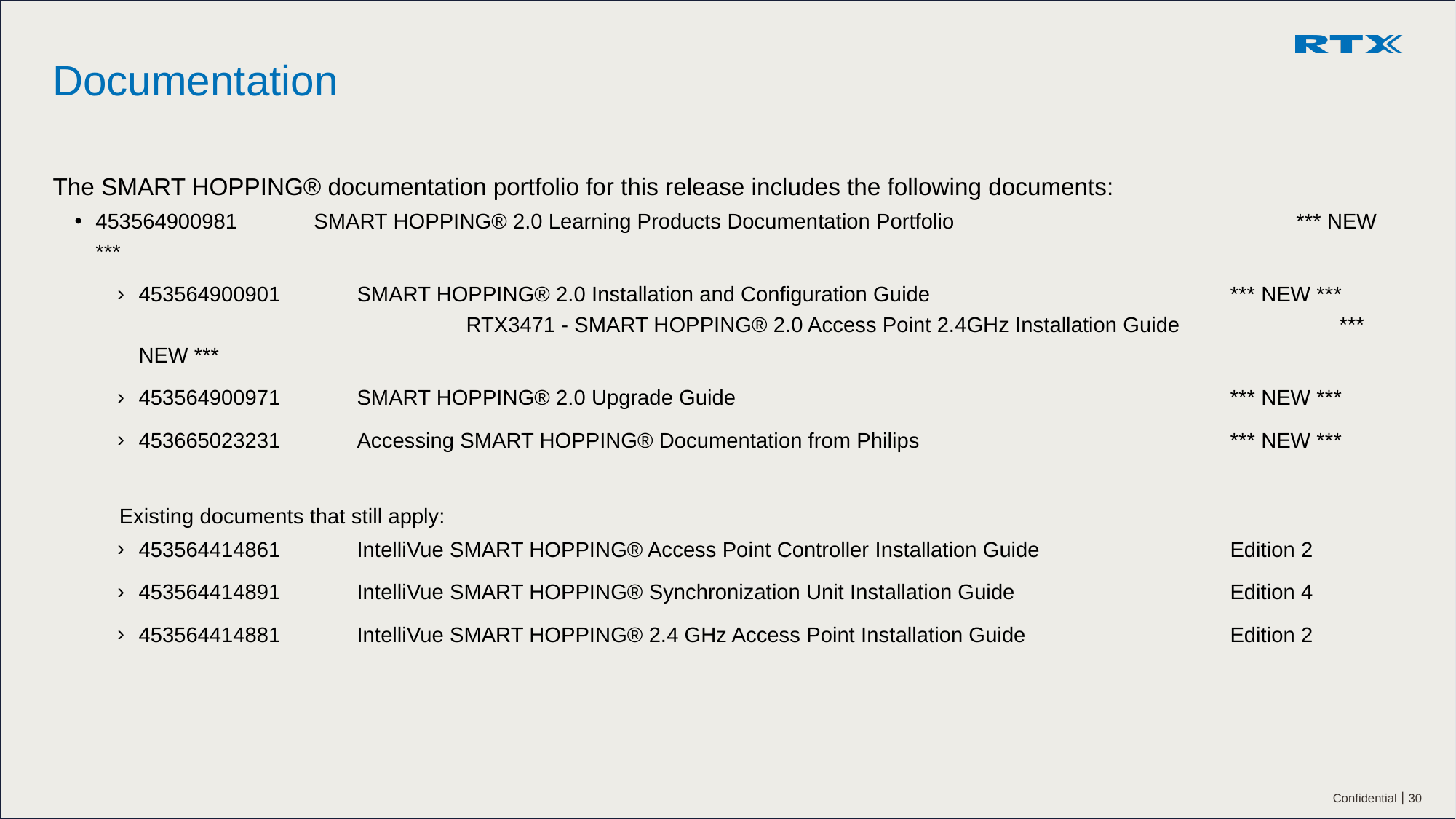

# Documentation
The SMART HOPPING® documentation portfolio for this release includes the following documents:
453564900981	SMART HOPPING® 2.0 Learning Products Documentation Portfolio				*** NEW ***
453564900901	SMART HOPPING® 2.0 Installation and Configuration Guide 			*** NEW ***			RTX3471 - SMART HOPPING® 2.0 Access Point 2.4GHz Installation Guide 		*** NEW ***
453564900971	SMART HOPPING® 2.0 Upgrade Guide					*** NEW ***
453665023231	Accessing SMART HOPPING® Documentation from Philips			*** NEW ***

Existing documents that still apply:
453564414861	IntelliVue SMART HOPPING® Access Point Controller Installation Guide		Edition 2
453564414891	IntelliVue SMART HOPPING® Synchronization Unit Installation Guide		Edition 4
453564414881	IntelliVue SMART HOPPING® 2.4 GHz Access Point Installation Guide		Edition 2
30
Confidential